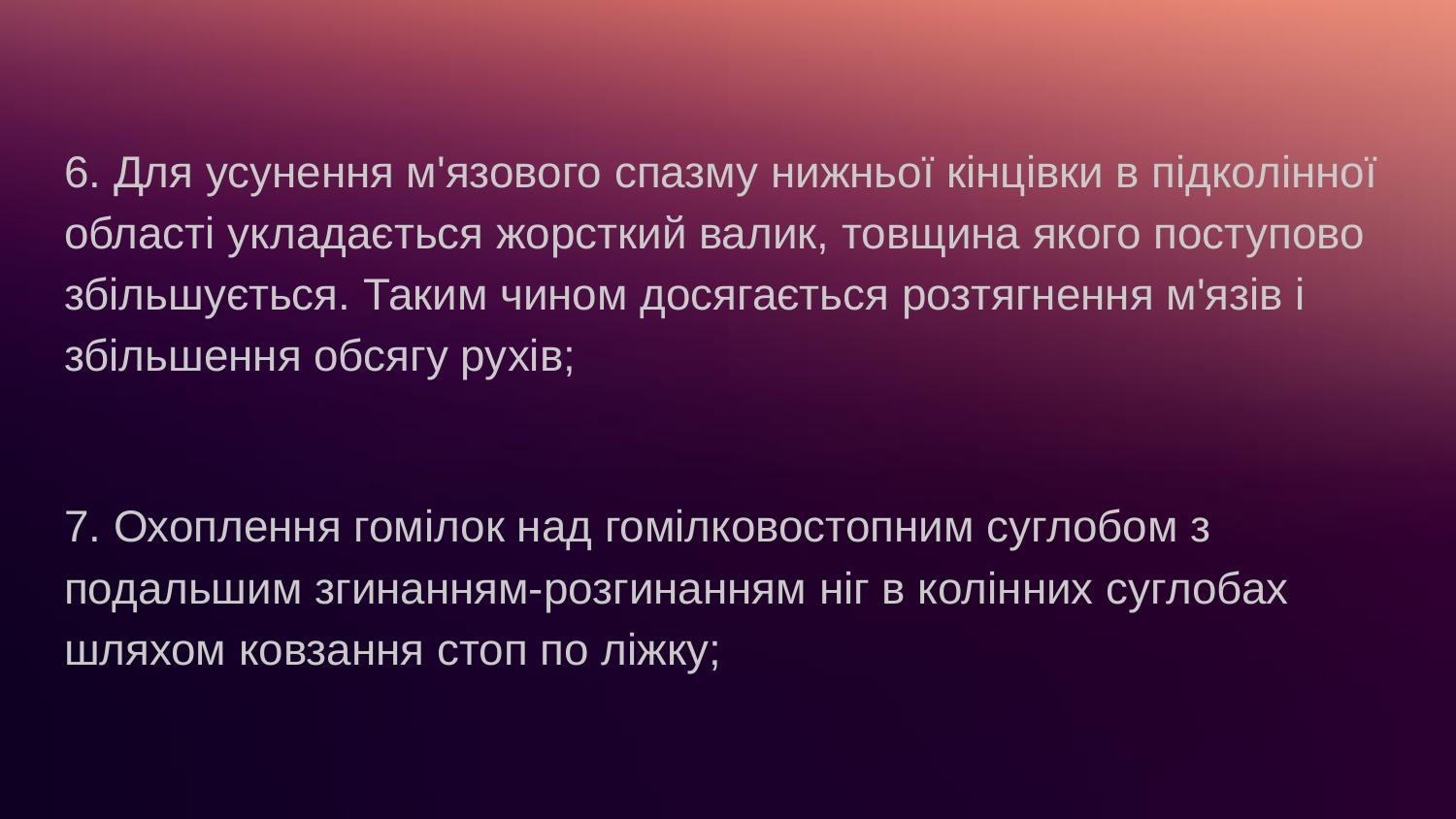

6. Для усунення м'язового спазму нижньої кінцівки в підколінної області укладається жорсткий валик, товщина якого поступово збільшується. Таким чином досягається розтягнення м'язів і збільшення обсягу рухів;

7. Охоплення гомілок над гомілковостопним суглобом з подальшим згинанням-розгинанням ніг в колінних суглобах шляхом ковзання стоп по ліжку;